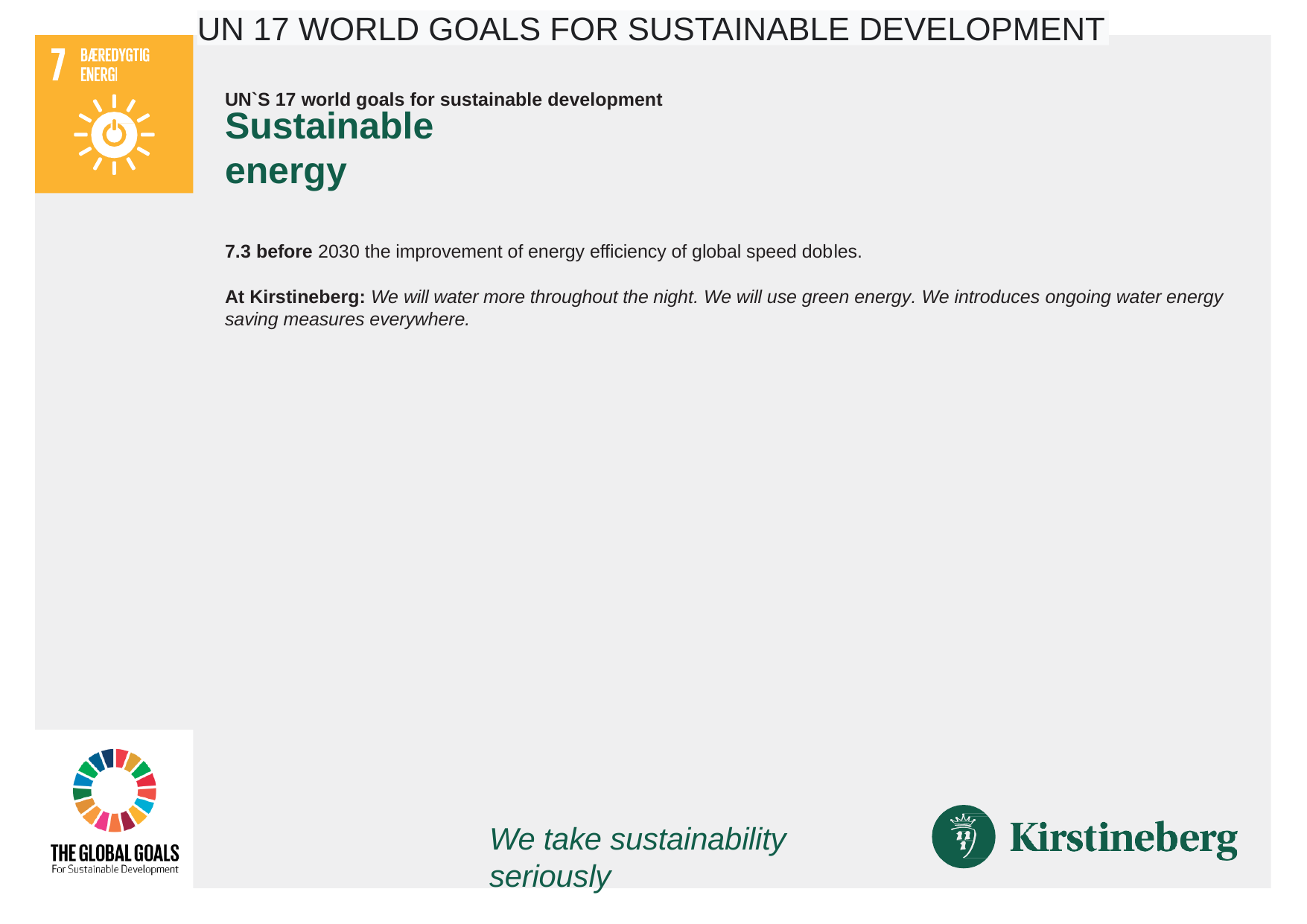

UN 17 WORLD GOALS FOR SUSTAINABLE DEVELOPMENT

UN`S 17 world goals for sustainable development

# Sustainable energy

7.3 before 2030 the improvement of energy efficiency of global speed dobles.

At Kirstineberg: We will water more throughout the night. We will use green energy. We introduces ongoing water energy saving measures everywhere.
We take sustainability seriously